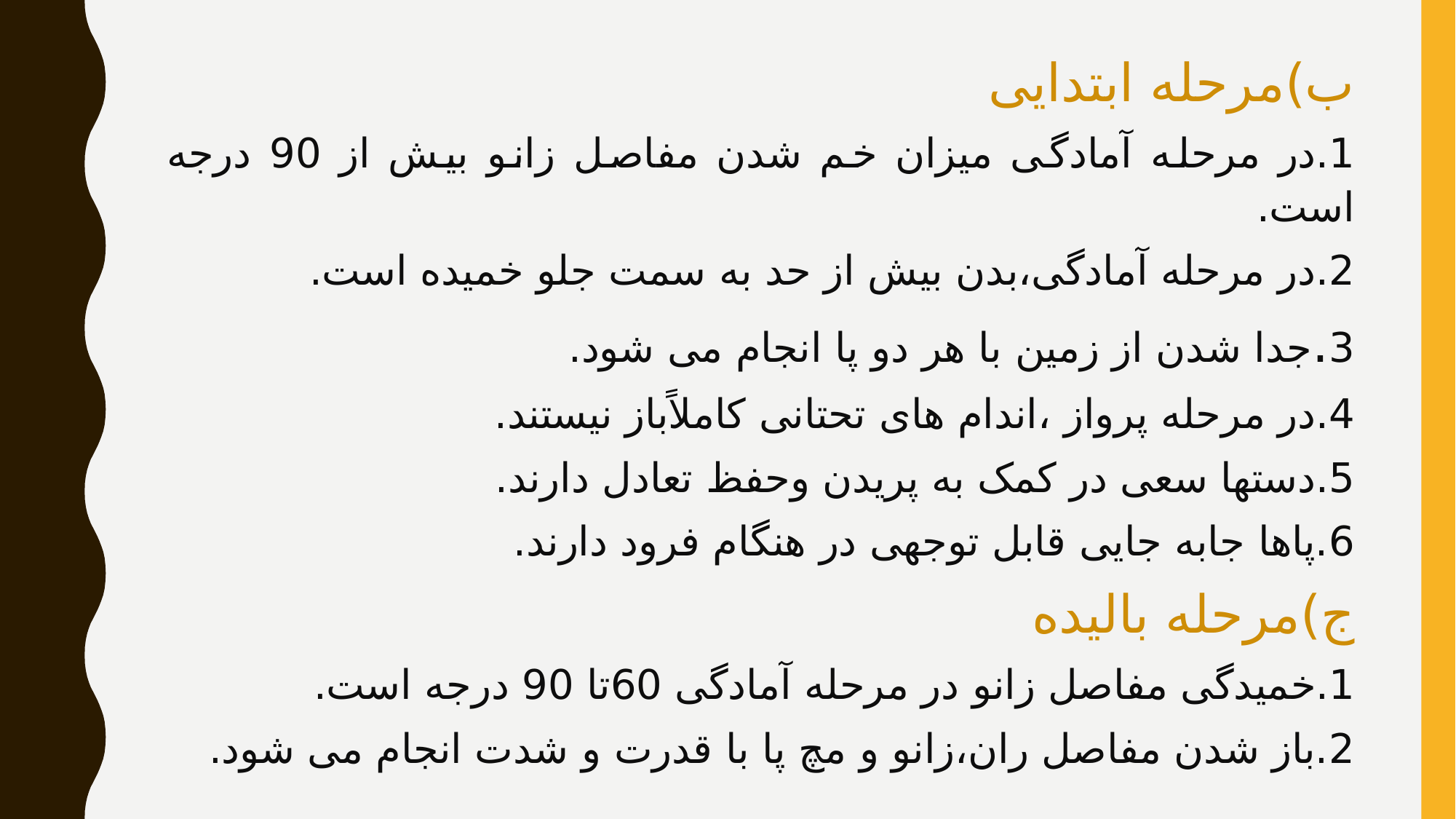

ب)مرحله ابتدایی
1.در مرحله آمادگی میزان خم شدن مفاصل زانو بیش از 90 درجه است.
2.در مرحله آمادگی،بدن بیش از حد به سمت جلو خمیده است.
3.جدا شدن از زمین با هر دو پا انجام می شود.
4.در مرحله پرواز ،اندام های تحتانی کاملاًباز نیستند.
5.دستها سعی در کمک به پریدن وحفظ تعادل دارند.
6.پاها جابه جایی قابل توجهی در هنگام فرود دارند.
ج)مرحله بالیده
1.خمیدگی مفاصل زانو در مرحله آمادگی 60تا 90 درجه است.
2.باز شدن مفاصل ران،زانو و مچ پا با قدرت و شدت انجام می شود.